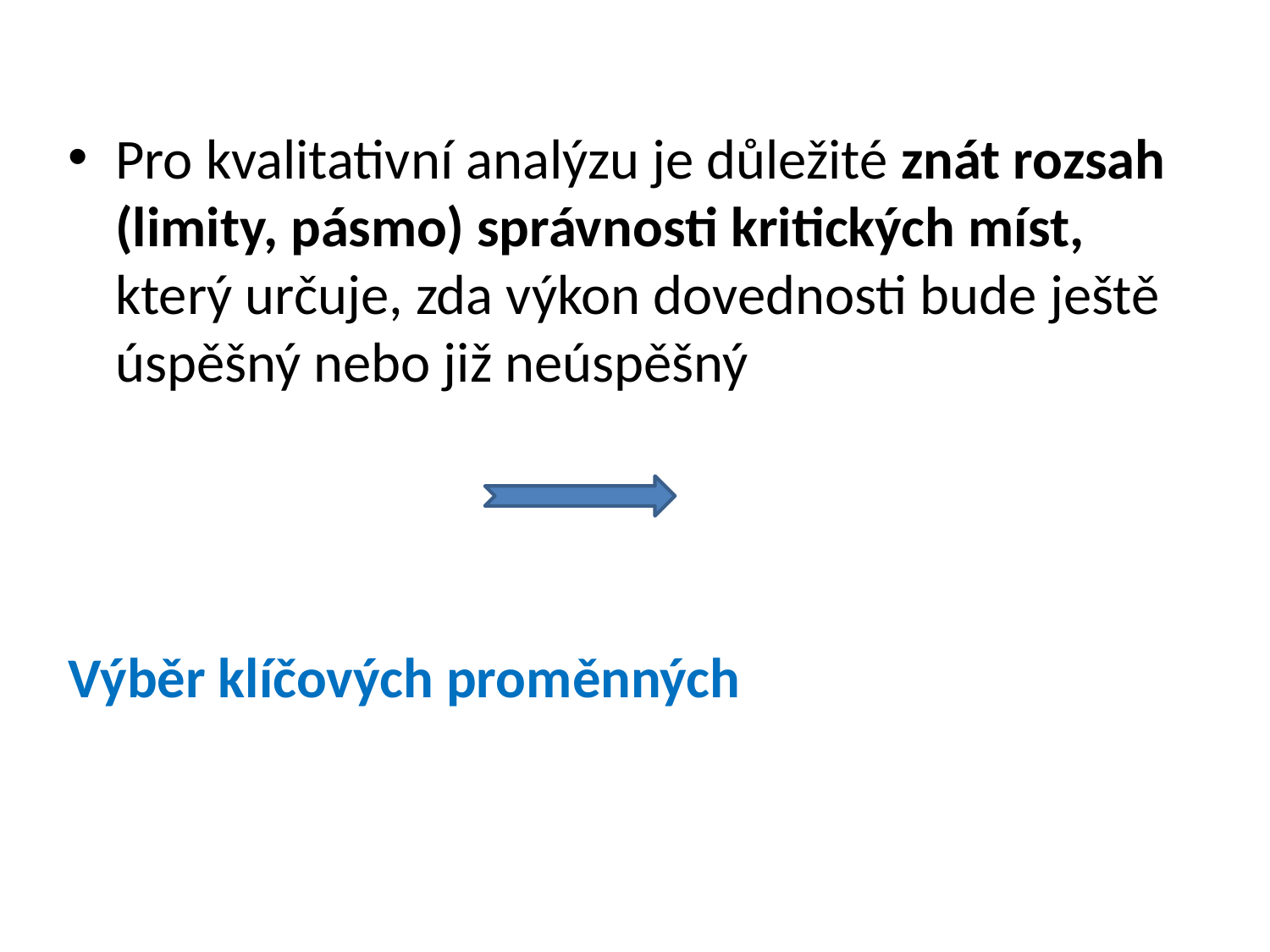

Pro kvalitativní analýzu je důležité znát rozsah (limity, pásmo) správnosti kritických míst, který určuje, zda výkon dovednosti bude ještě úspěšný nebo již neúspěšný

Výběr klíčových proměnných